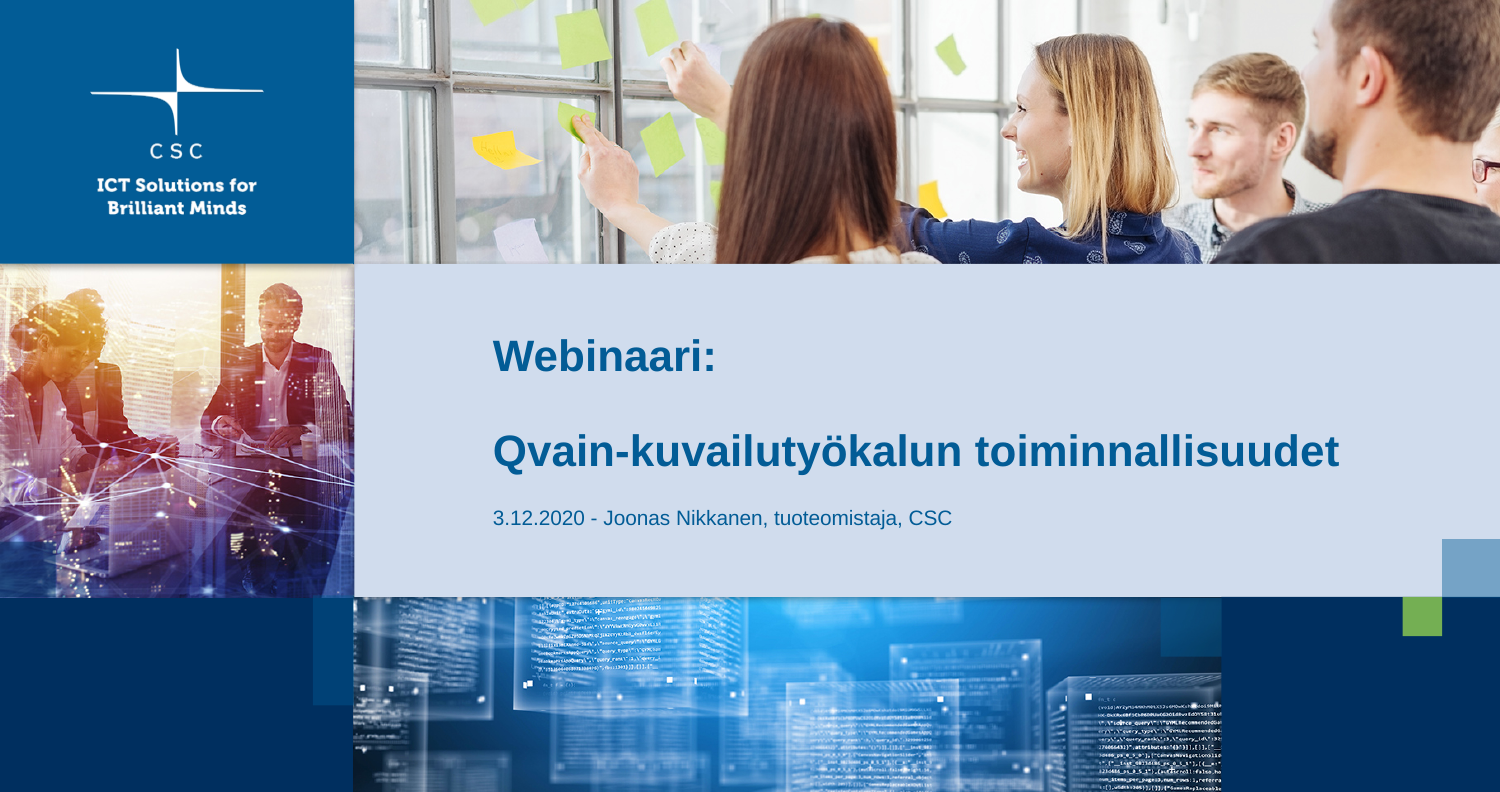

# Webinaari: Qvain-kuvailutyökalun toiminnallisuudet
3.12.2020 - Joonas Nikkanen, tuoteomistaja, CSC